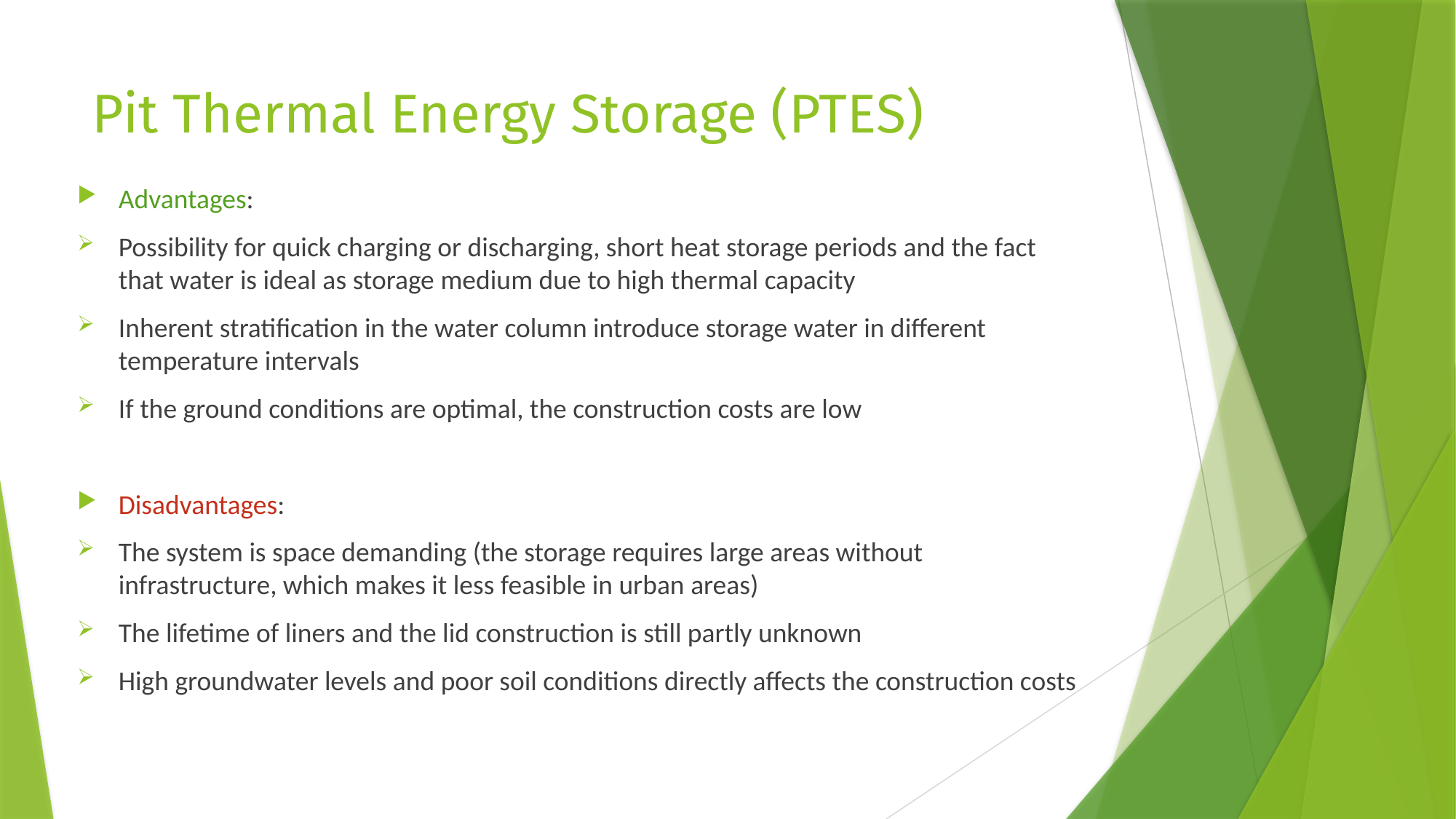

# Pit Thermal Energy Storage (PTES)
Advantages:
Possibility for quick charging or discharging, short heat storage periods and the fact that water is ideal as storage medium due to high thermal capacity
Inherent stratification in the water column introduce storage water in different temperature intervals
If the ground conditions are optimal, the construction costs are low

Disadvantages:
The system is space demanding (the storage requires large areas without infrastructure, which makes it less feasible in urban areas)
The lifetime of liners and the lid construction is still partly unknown
High groundwater levels and poor soil conditions directly affects the construction costs